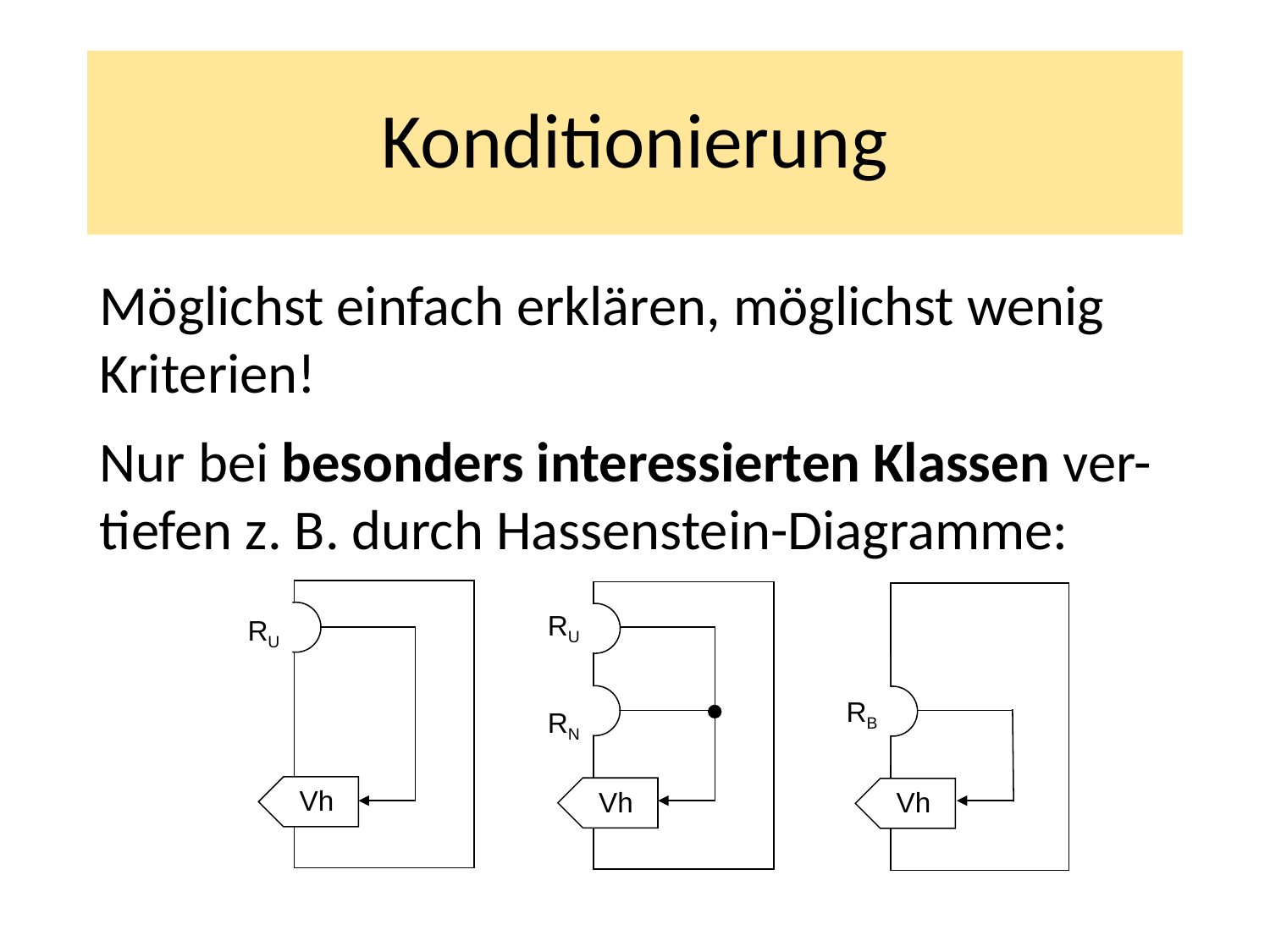

# Konditionierung
Möglichst einfach erklären, möglichst wenig Kriterien!
Nur bei besonders interessierten Klassen ver-tiefen z. B. durch Hassenstein-Diagramme:

  Vh

RU

  Vh

RU

RN

RB

  Vh